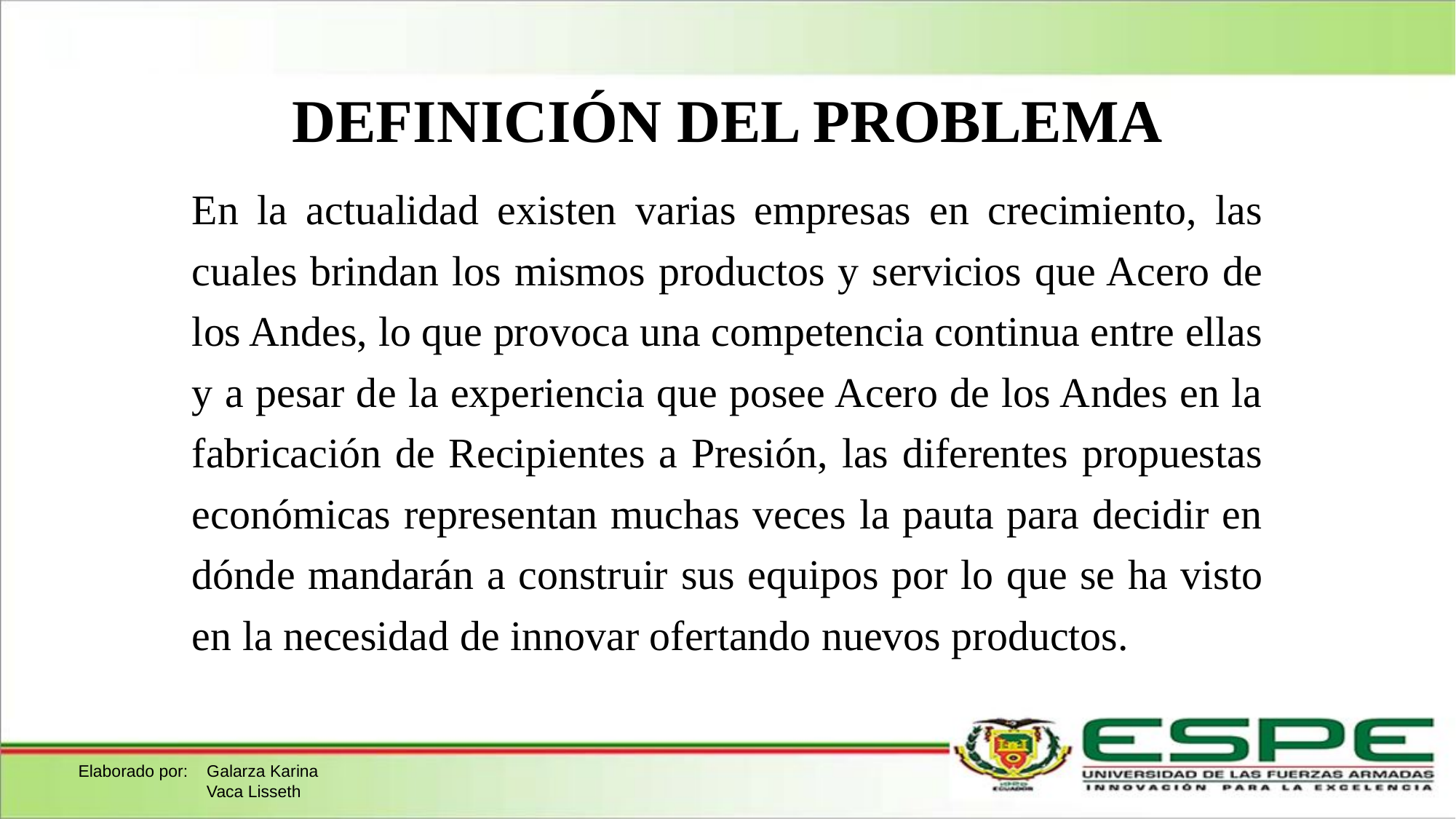

# DEFINICIÓN DEL PROBLEMA
En la actualidad existen varias empresas en crecimiento, las cuales brindan los mismos productos y servicios que Acero de los Andes, lo que provoca una competencia continua entre ellas y a pesar de la experiencia que posee Acero de los Andes en la fabricación de Recipientes a Presión, las diferentes propuestas económicas representan muchas veces la pauta para decidir en dónde mandarán a construir sus equipos por lo que se ha visto en la necesidad de innovar ofertando nuevos productos.

Elaborado por:    Galarza Karina
	    Vaca Lisseth